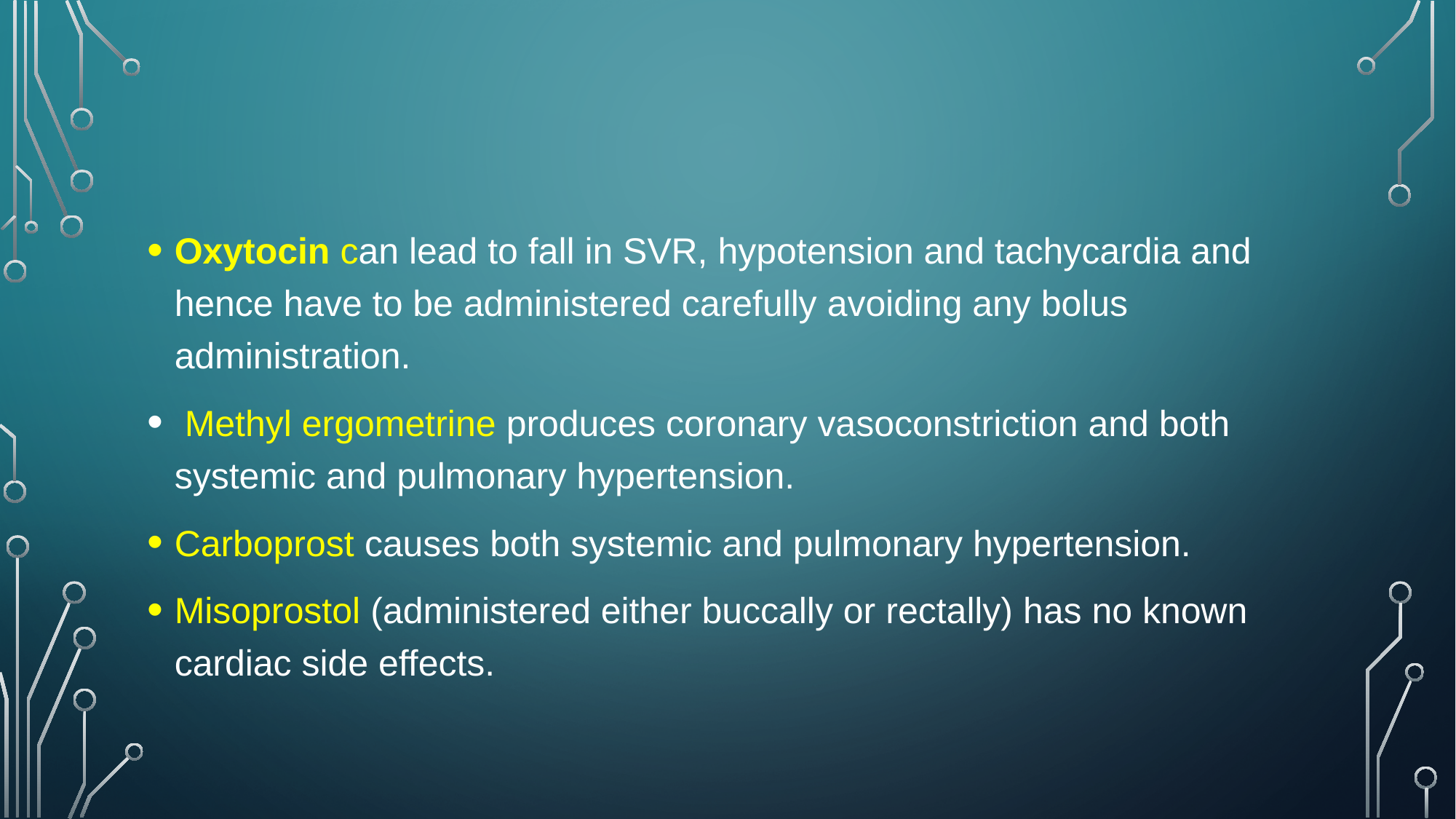

#
Oxytocin can lead to fall in SVR, hypotension and tachycardia and hence have to be administered carefully avoiding any bolus administration.
 Methyl ergometrine produces coronary vasoconstriction and both systemic and pulmonary hypertension.
Carboprost causes both systemic and pulmonary hypertension.
Misoprostol (administered either buccally or rectally) has no known cardiac side effects.